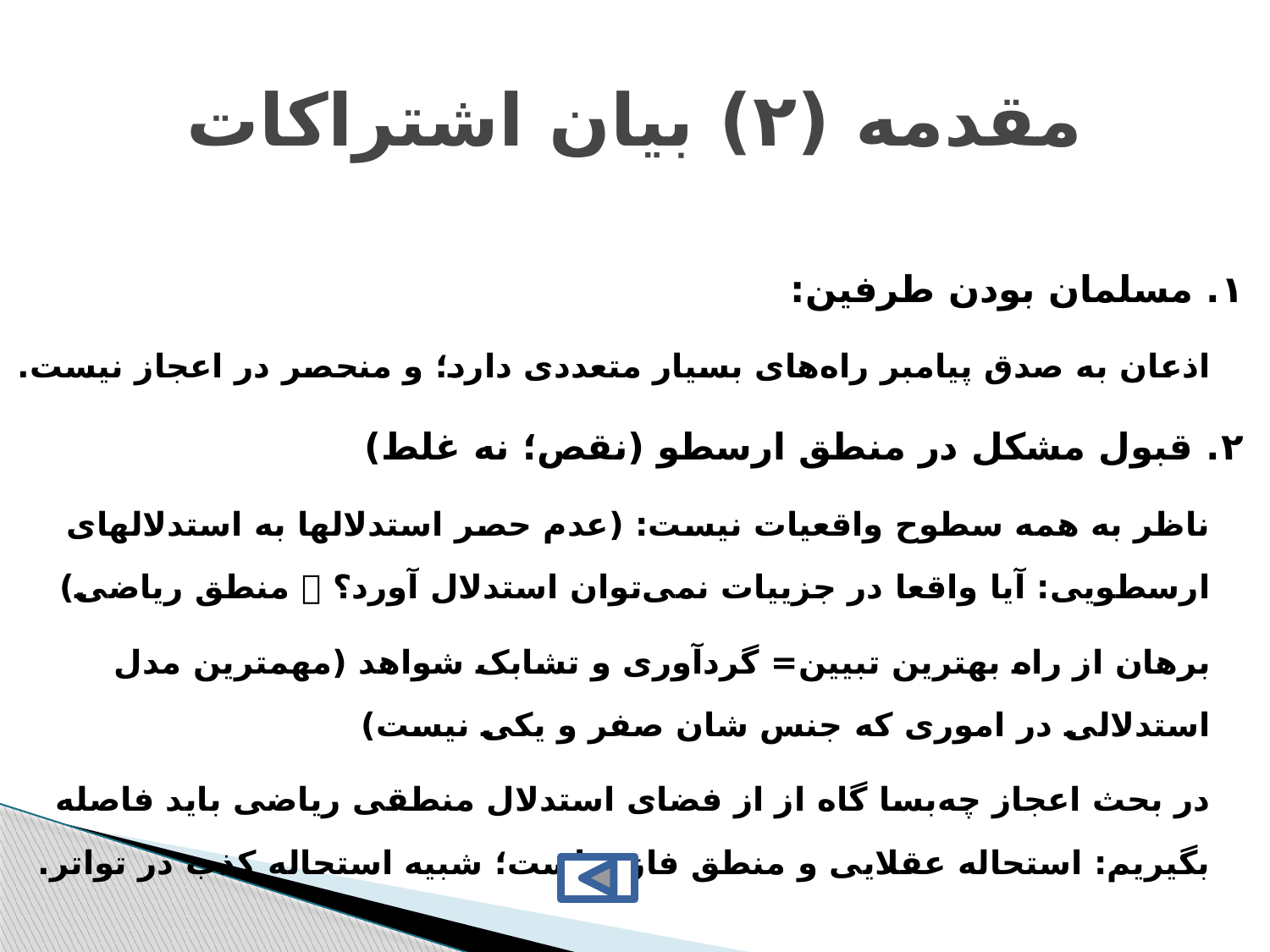

# مقدمه (۲) بیان اشتراکات
۱. مسلمان بودن طرفین:
اذعان به صدق پیامبر راه‌های بسیار متعددی دارد؛ و منحصر در اعجاز نیست.
۲. قبول مشکل در منطق ارسطو (نقص؛ نه غلط)
ناظر به همه سطوح واقعیات نیست: (عدم حصر استدلالها به استدلالهای ارسطویی: آیا واقعا در جزییات نمی‌توان استدلال آورد؟ ≠ منطق ریاضی)
برهان از راه بهترین تبیین= گردآوری و تشابک شواهد (مهمترین مدل استدلالی در اموری که جنس شان صفر و یکی نیست)
در بحث اعجاز چه‌بسا گاه از از فضای استدلال منطقی ریاضی باید فاصله بگیریم: استحاله عقلایی و منطق فازی است؛‌ شبیه استحاله کذب در تواتر.